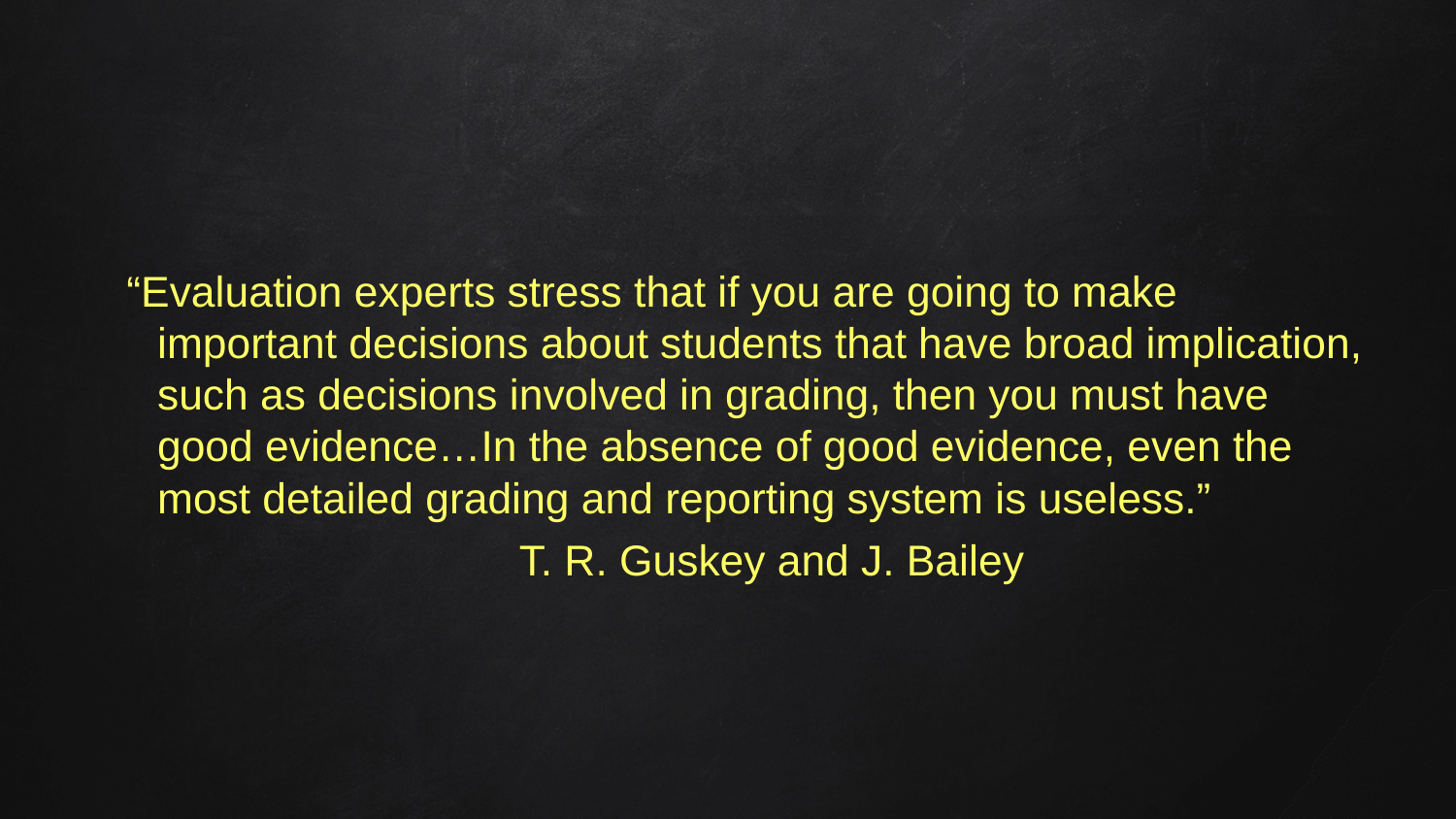

“Evaluation experts stress that if you are going to make important decisions about students that have broad implication, such as decisions involved in grading, then you must have good evidence…In the absence of good evidence, even the most detailed grading and reporting system is useless.”
                                   T. R. Guskey and J. Bailey